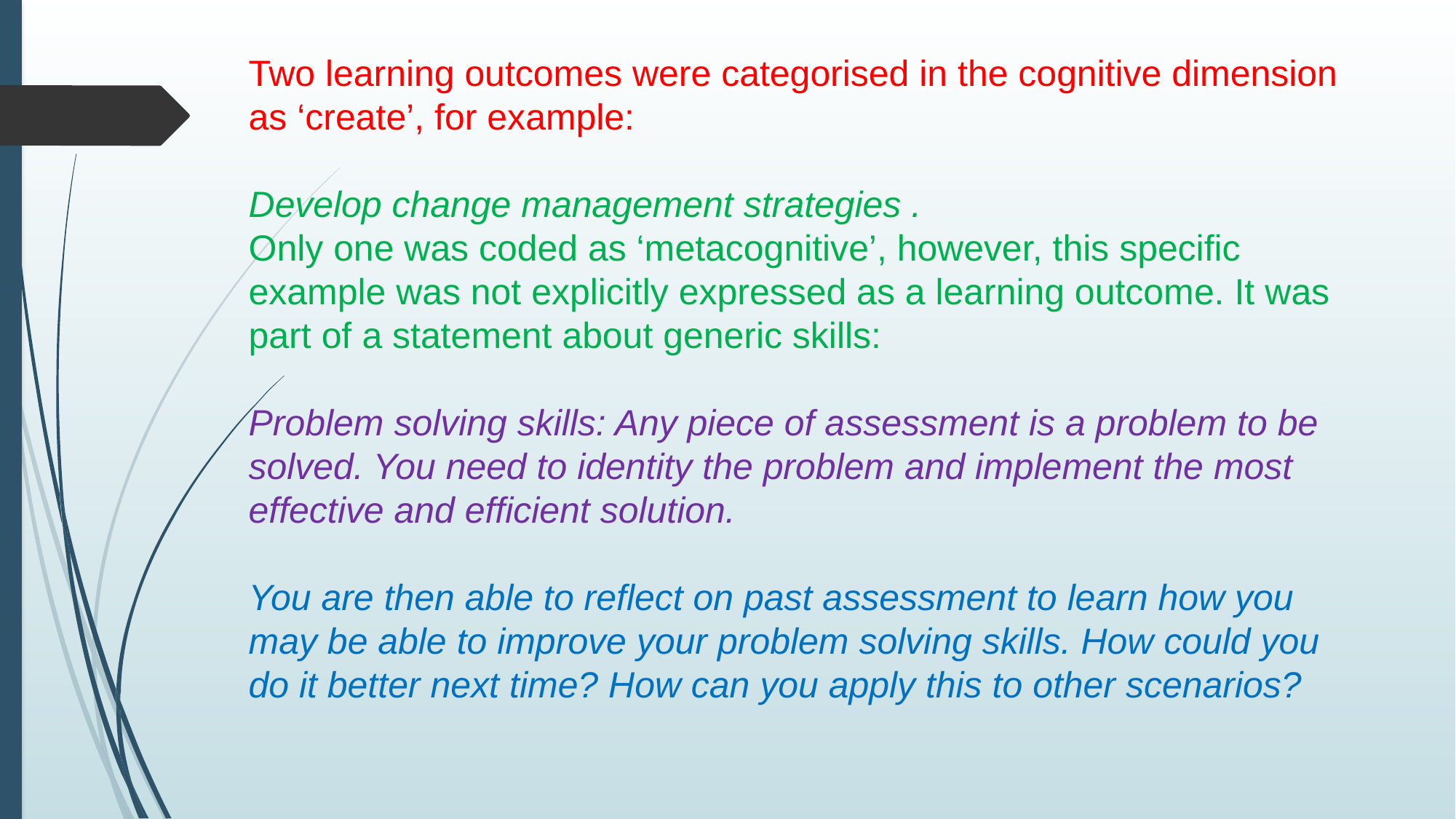

Two learning outcomes were categorised in the cognitive dimension as ‘create’, for example:

Develop change management strategies .
Only one was coded as ‘metacognitive’, however, this specific example was not explicitly expressed as a learning outcome. It was part of a statement about generic skills:

Problem solving skills: Any piece of assessment is a problem to be solved. You need to identity the problem and implement the most effective and efficient solution.

You are then able to reflect on past assessment to learn how you may be able to improve your problem solving skills. How could you do it better next time? How can you apply this to other scenarios?